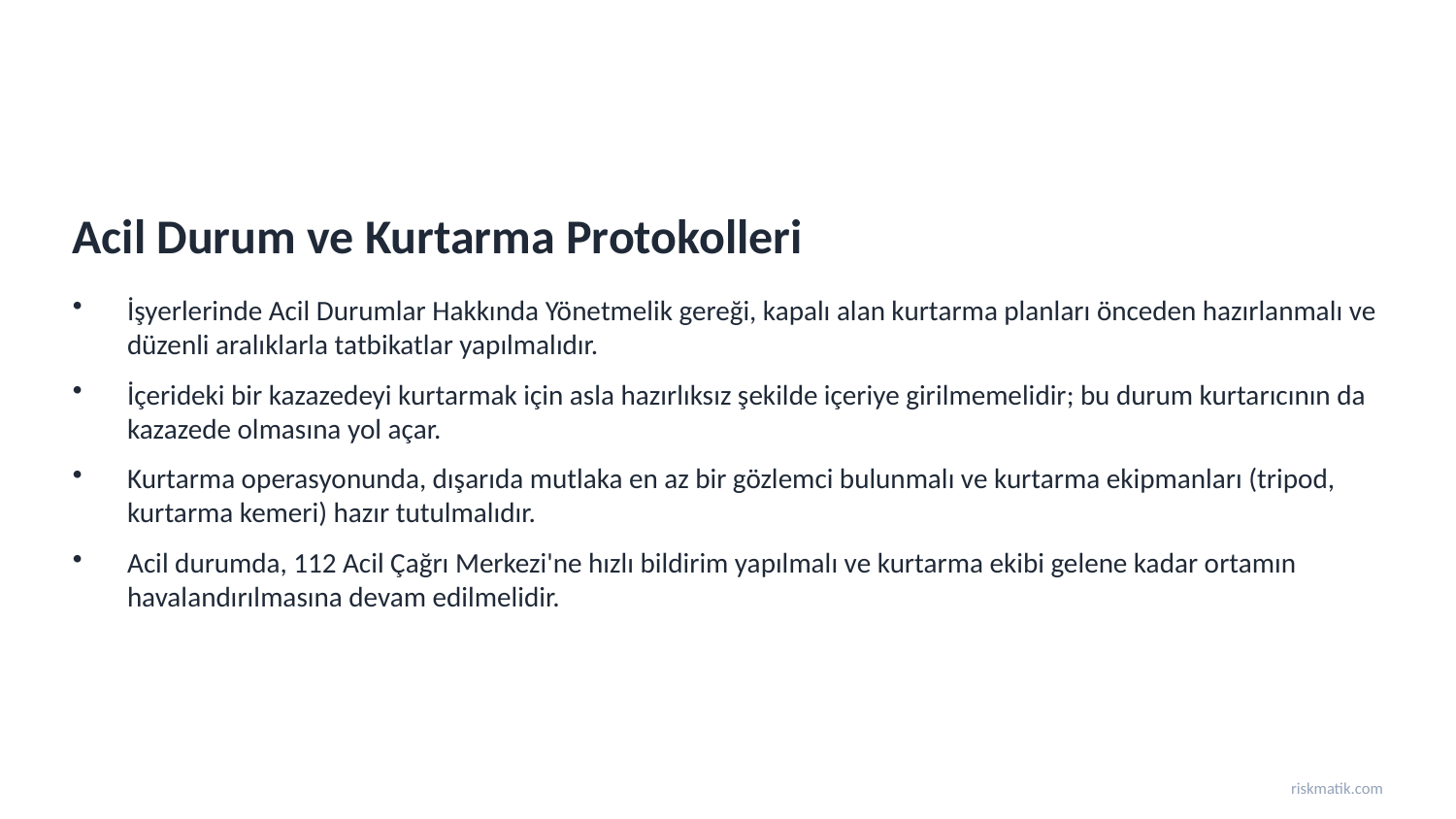

Acil Durum ve Kurtarma Protokolleri
İşyerlerinde Acil Durumlar Hakkında Yönetmelik gereği, kapalı alan kurtarma planları önceden hazırlanmalı ve düzenli aralıklarla tatbikatlar yapılmalıdır.
İçerideki bir kazazedeyi kurtarmak için asla hazırlıksız şekilde içeriye girilmemelidir; bu durum kurtarıcının da kazazede olmasına yol açar.
Kurtarma operasyonunda, dışarıda mutlaka en az bir gözlemci bulunmalı ve kurtarma ekipmanları (tripod, kurtarma kemeri) hazır tutulmalıdır.
Acil durumda, 112 Acil Çağrı Merkezi'ne hızlı bildirim yapılmalı ve kurtarma ekibi gelene kadar ortamın havalandırılmasına devam edilmelidir.
riskmatik.com